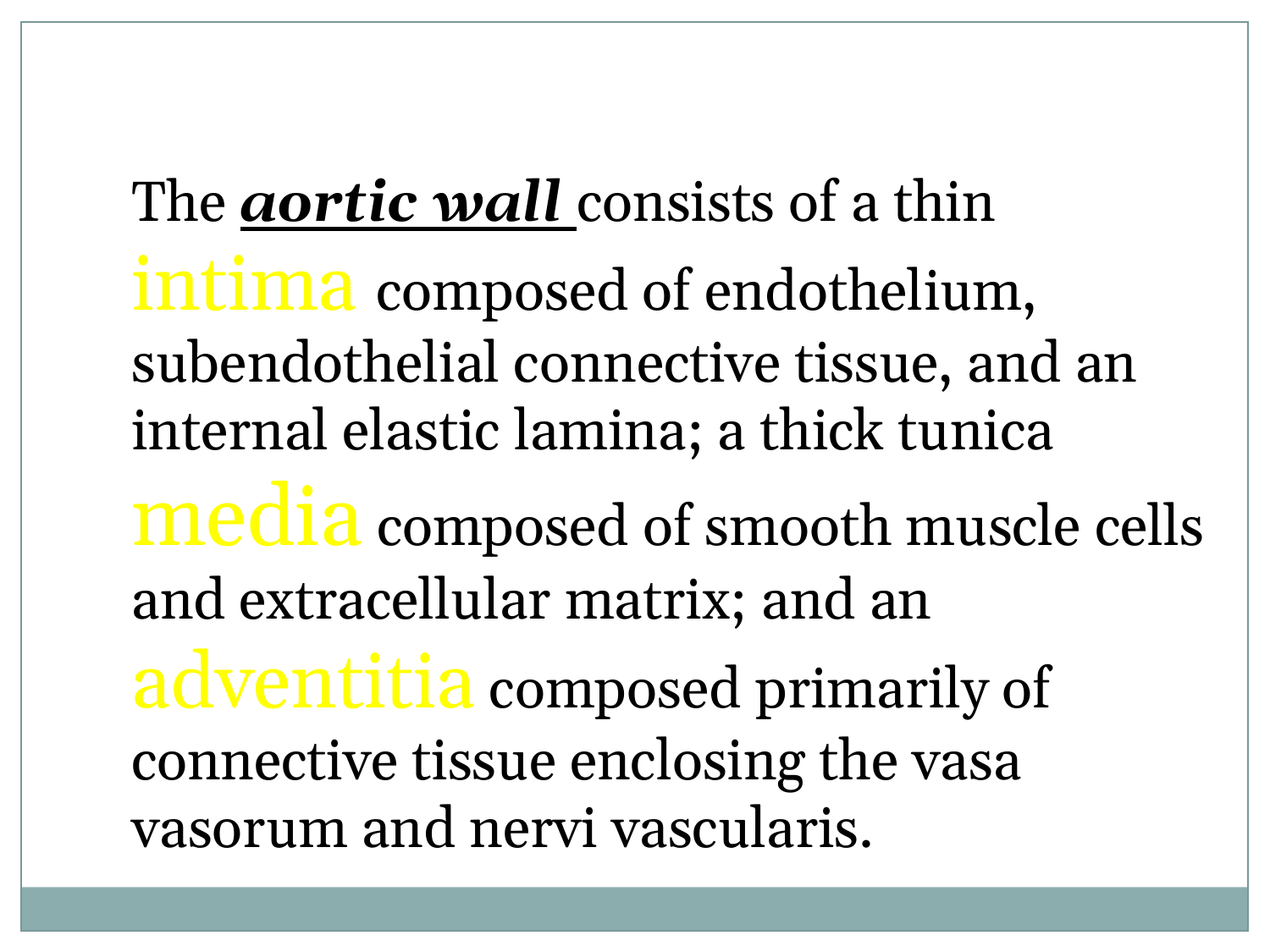

The aortic wall consists of a thin intima composed of endothelium, subendothelial connective tissue, and an internal elastic lamina; a thick tunica media composed of smooth muscle cells and extracellular matrix; and an adventitia composed primarily of connective tissue enclosing the vasa vasorum and nervi vascularis.